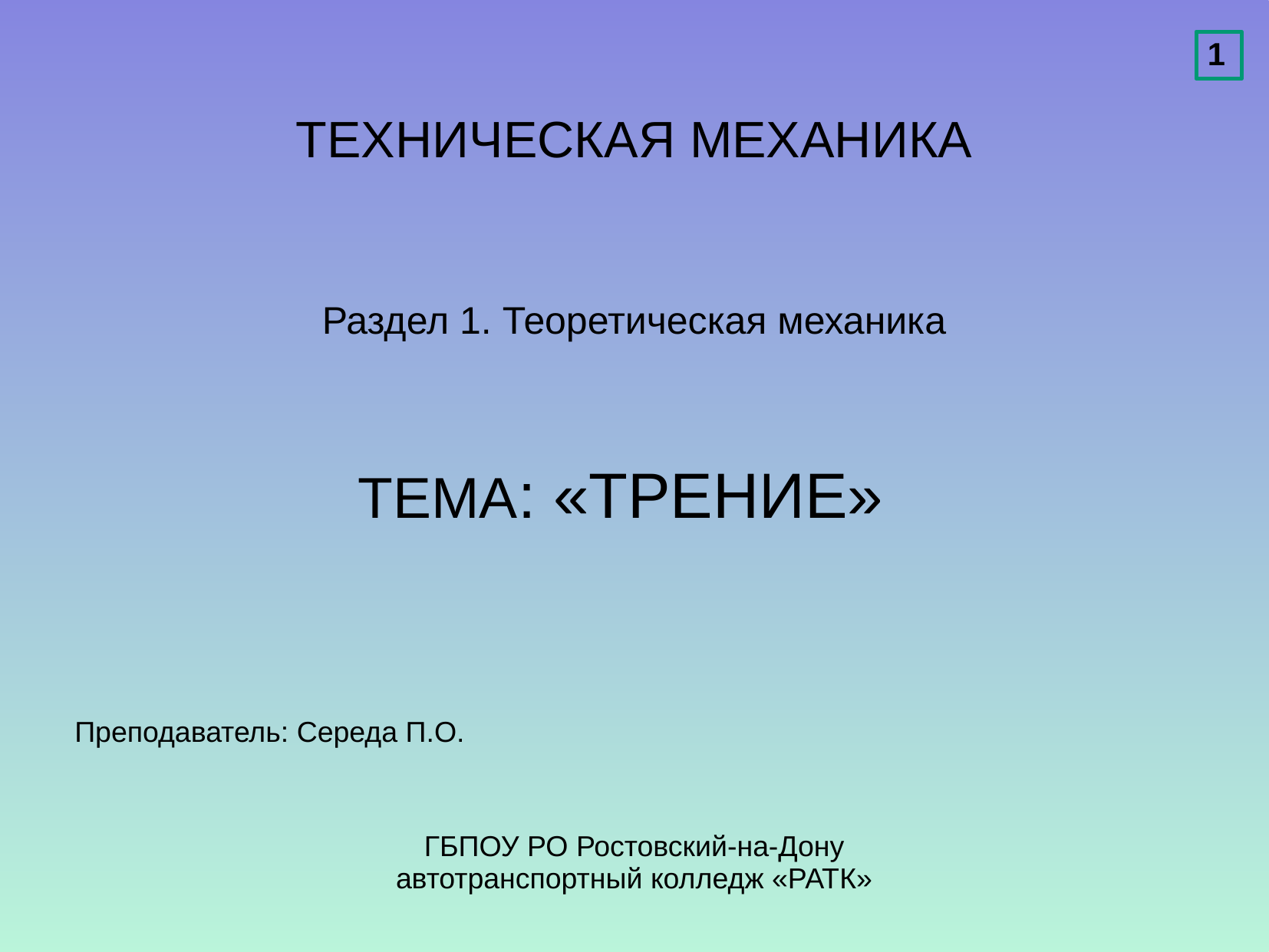

1
ТЕХНИЧЕСКАЯ МЕХАНИКА
Раздел 1. Теоретическая механика
ТЕМА: «ТРЕНИЕ»
Преподаватель: Середа П.О.
ГБПОУ РО Ростовский-на-Дону автотранспортный колледж «РАТК»